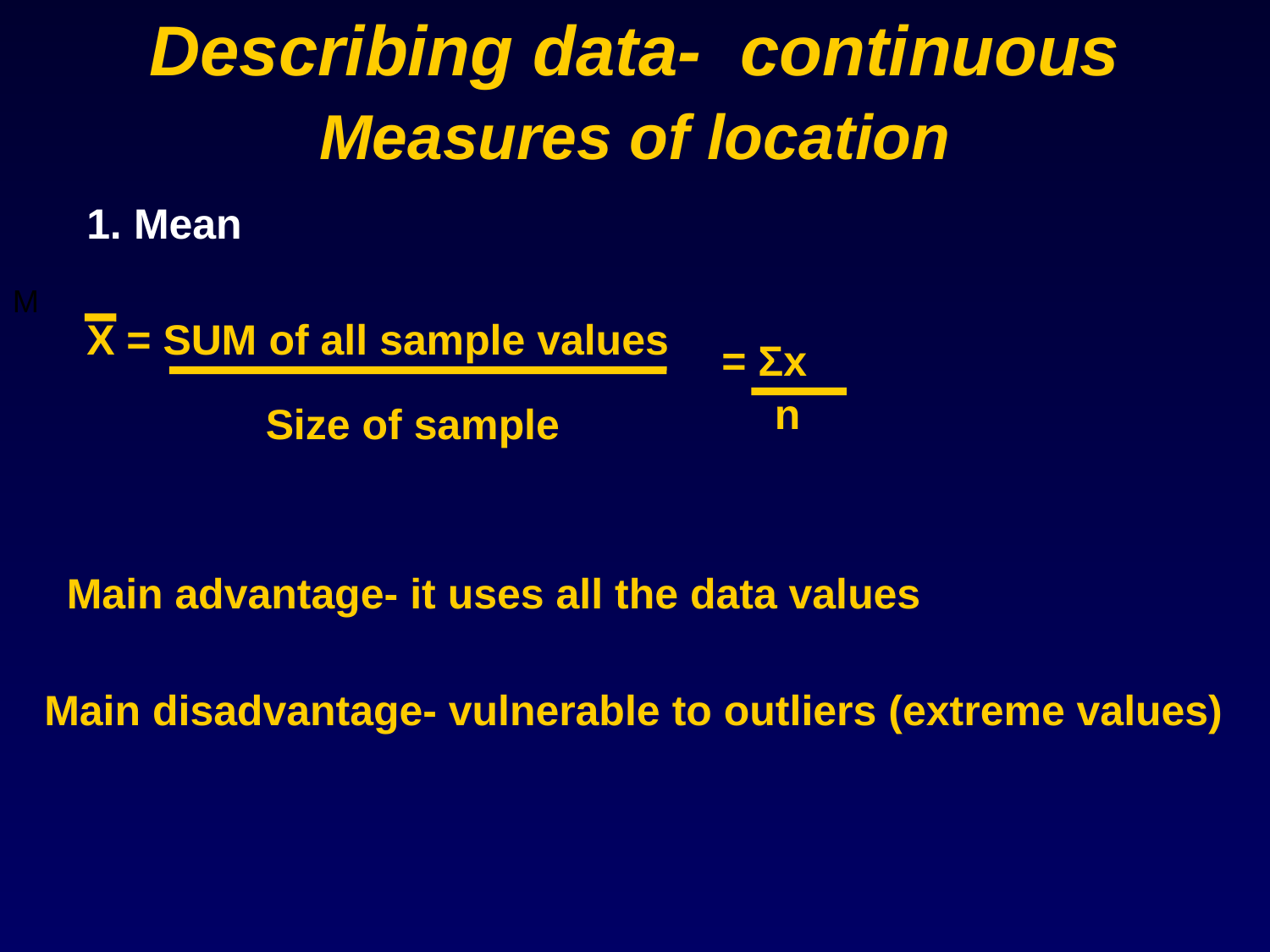

Describing data-  continuous
# Measures of location
1. Mean
M
X = SUM of all sample values

= Σx

n
Size of sample

 Main advantage- it uses all the data values
Main disadvantage- vulnerable to outliers (extreme values)